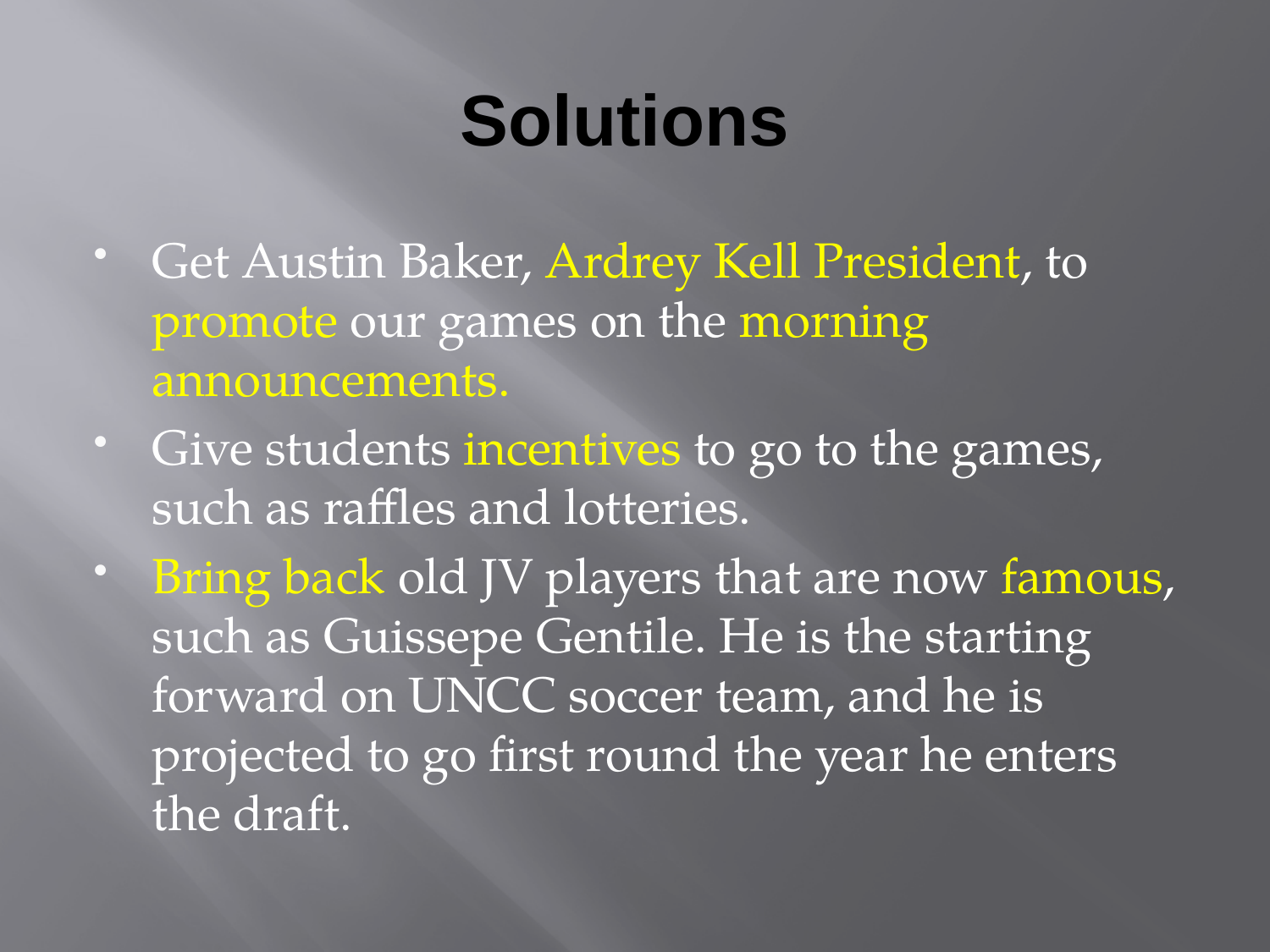

# Solutions
Get Austin Baker, Ardrey Kell President, to promote our games on the morning announcements.
Give students incentives to go to the games, such as raffles and lotteries.
Bring back old JV players that are now famous, such as Guissepe Gentile. He is the starting forward on UNCC soccer team, and he is projected to go first round the year he enters the draft.